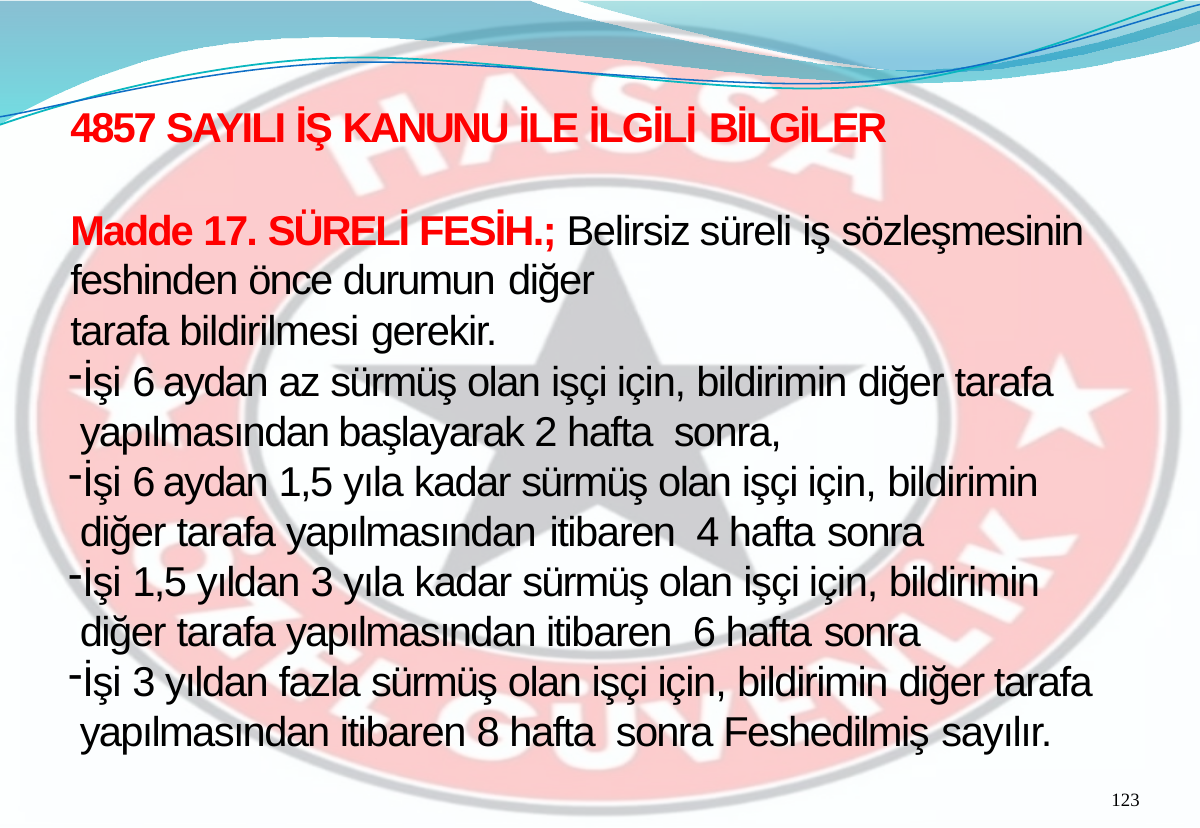

4857 SAYILI İŞ KANUNU İLE İLGİLİ BİLGİLER

Madde 17. SÜRELİ FESİH.; Belirsiz süreli iş sözleşmesinin feshinden önce durumun diğer
tarafa bildirilmesi gerekir.
İşi 6 aydan az sürmüş olan işçi için, bildirimin diğer tarafa yapılmasından başlayarak 2 hafta  sonra,
İşi 6 aydan 1,5 yıla kadar sürmüş olan işçi için, bildirimin diğer tarafa yapılmasından itibaren  4 hafta sonra
İşi 1,5 yıldan 3 yıla kadar sürmüş olan işçi için, bildirimin diğer tarafa yapılmasından itibaren  6 hafta sonra
İşi 3 yıldan fazla sürmüş olan işçi için, bildirimin diğer tarafa yapılmasından itibaren 8 hafta  sonra Feshedilmiş sayılır.
123